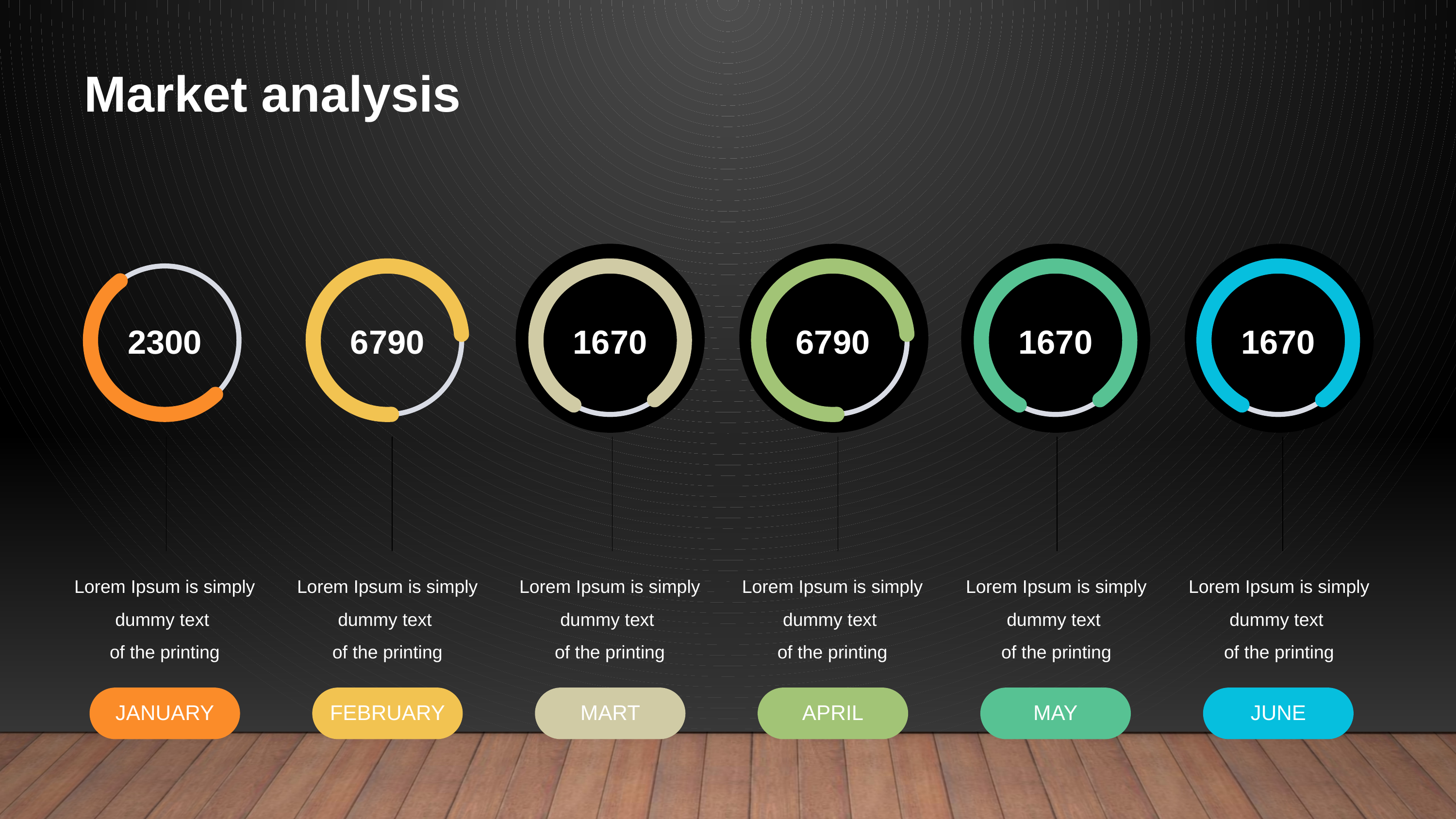

Market analysis

2300
6790
1670
6790
1670
1670
Lorem Ipsum is simply
dummy text
of the printing
Lorem Ipsum is simply
dummy text
of the printing
Lorem Ipsum is simply
dummy text
of the printing
Lorem Ipsum is simply
dummy text
of the printing
Lorem Ipsum is simply
dummy text
of the printing
Lorem Ipsum is simply
dummy text
of the printing
JANUARY
FEBRUARY
MART
APRIL
MAY
JUNE